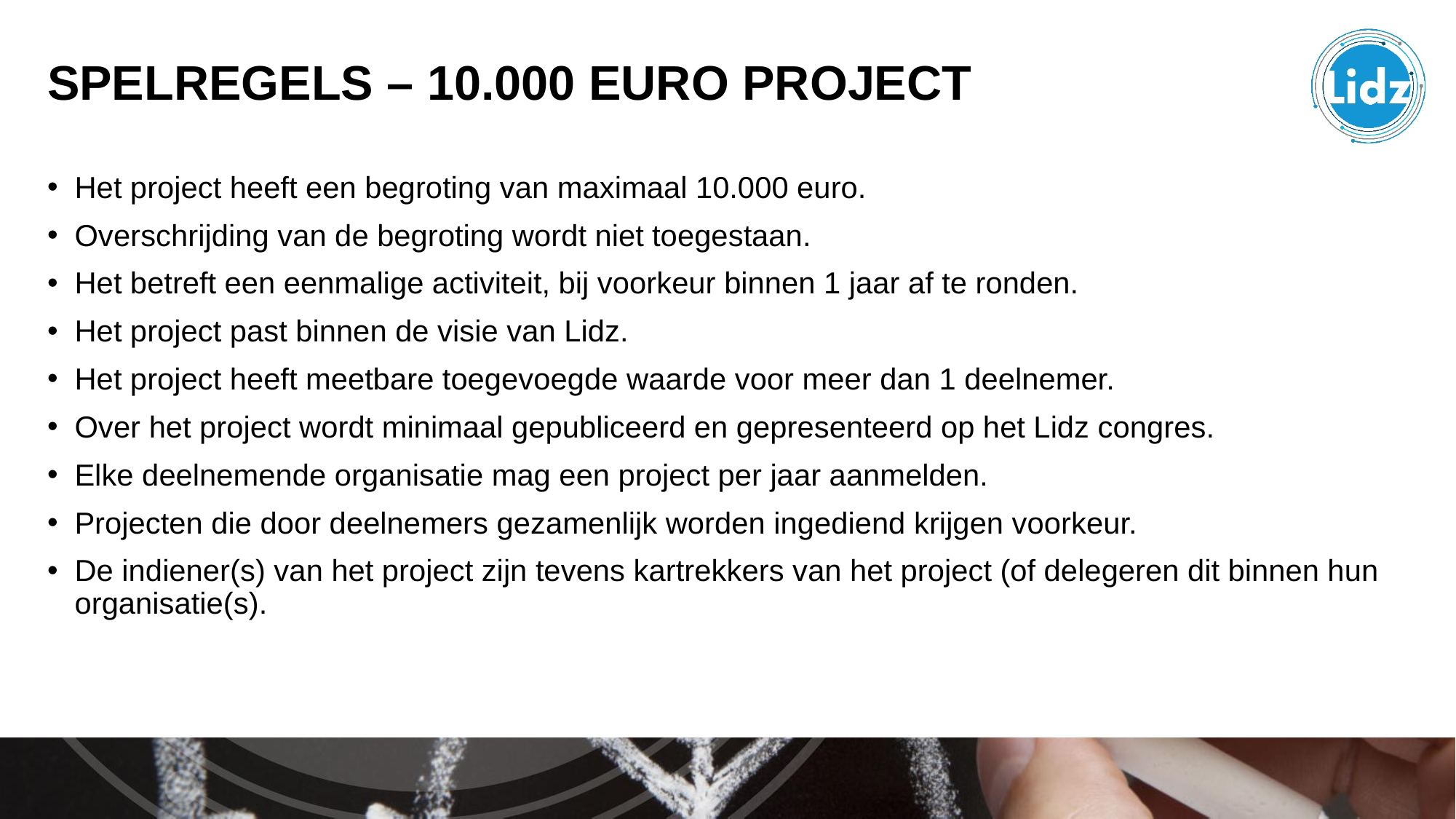

# Spelregels – 10.000 euro project
Het project heeft een begroting van maximaal 10.000 euro.
Overschrijding van de begroting wordt niet toegestaan.
Het betreft een eenmalige activiteit, bij voorkeur binnen 1 jaar af te ronden.
Het project past binnen de visie van Lidz.
Het project heeft meetbare toegevoegde waarde voor meer dan 1 deelnemer.
Over het project wordt minimaal gepubliceerd en gepresenteerd op het Lidz congres.
Elke deelnemende organisatie mag een project per jaar aanmelden.
Projecten die door deelnemers gezamenlijk worden ingediend krijgen voorkeur.
De indiener(s) van het project zijn tevens kartrekkers van het project (of delegeren dit binnen hun organisatie(s).